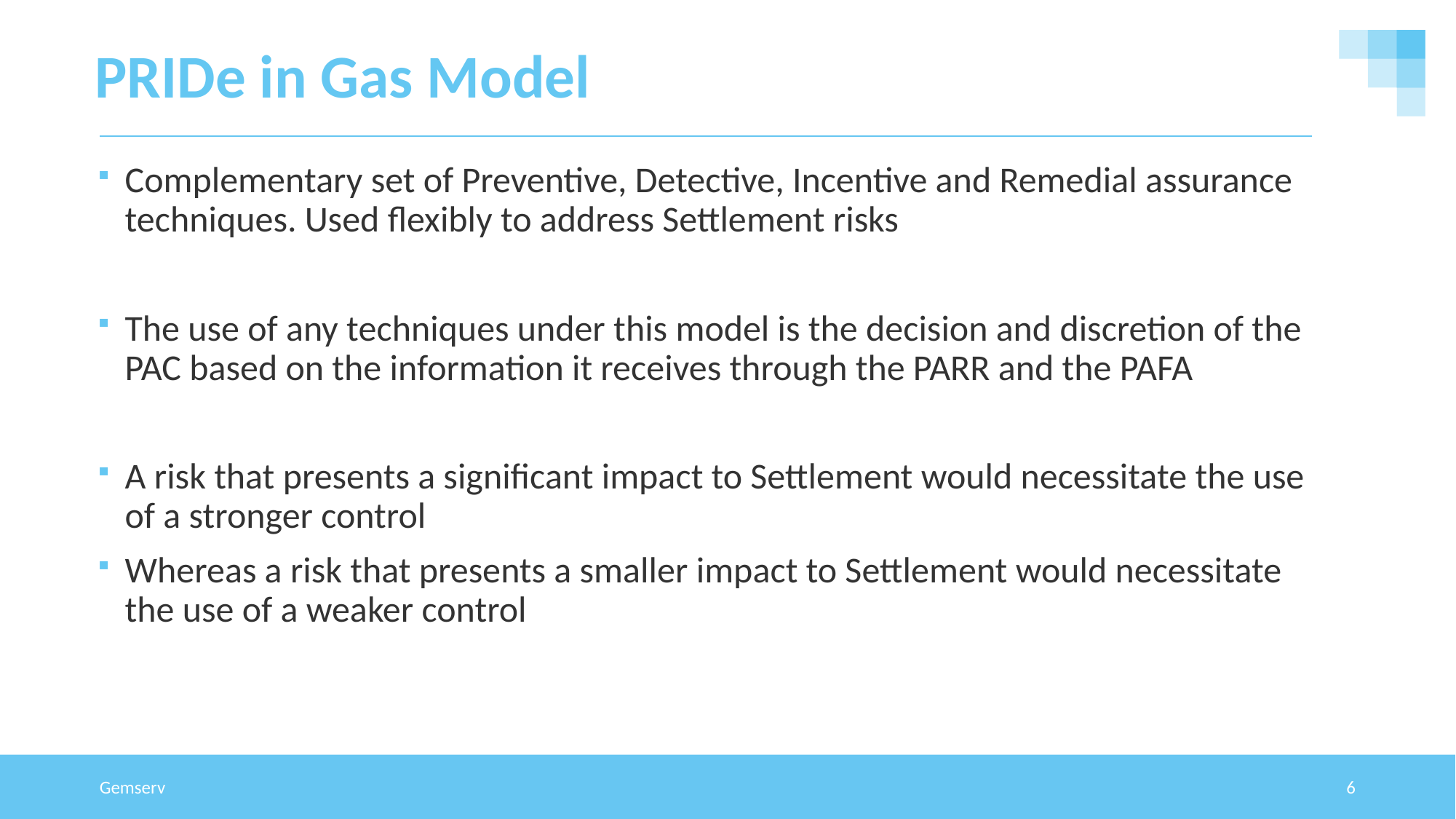

# PRIDe in Gas Model
Complementary set of Preventive, Detective, Incentive and Remedial assurance techniques. Used flexibly to address Settlement risks

The use of any techniques under this model is the decision and discretion of the PAC based on the information it receives through the PARR and the PAFA

A risk that presents a significant impact to Settlement would necessitate the use of a stronger control
Whereas a risk that presents a smaller impact to Settlement would necessitate the use of a weaker control

Gemserv
6